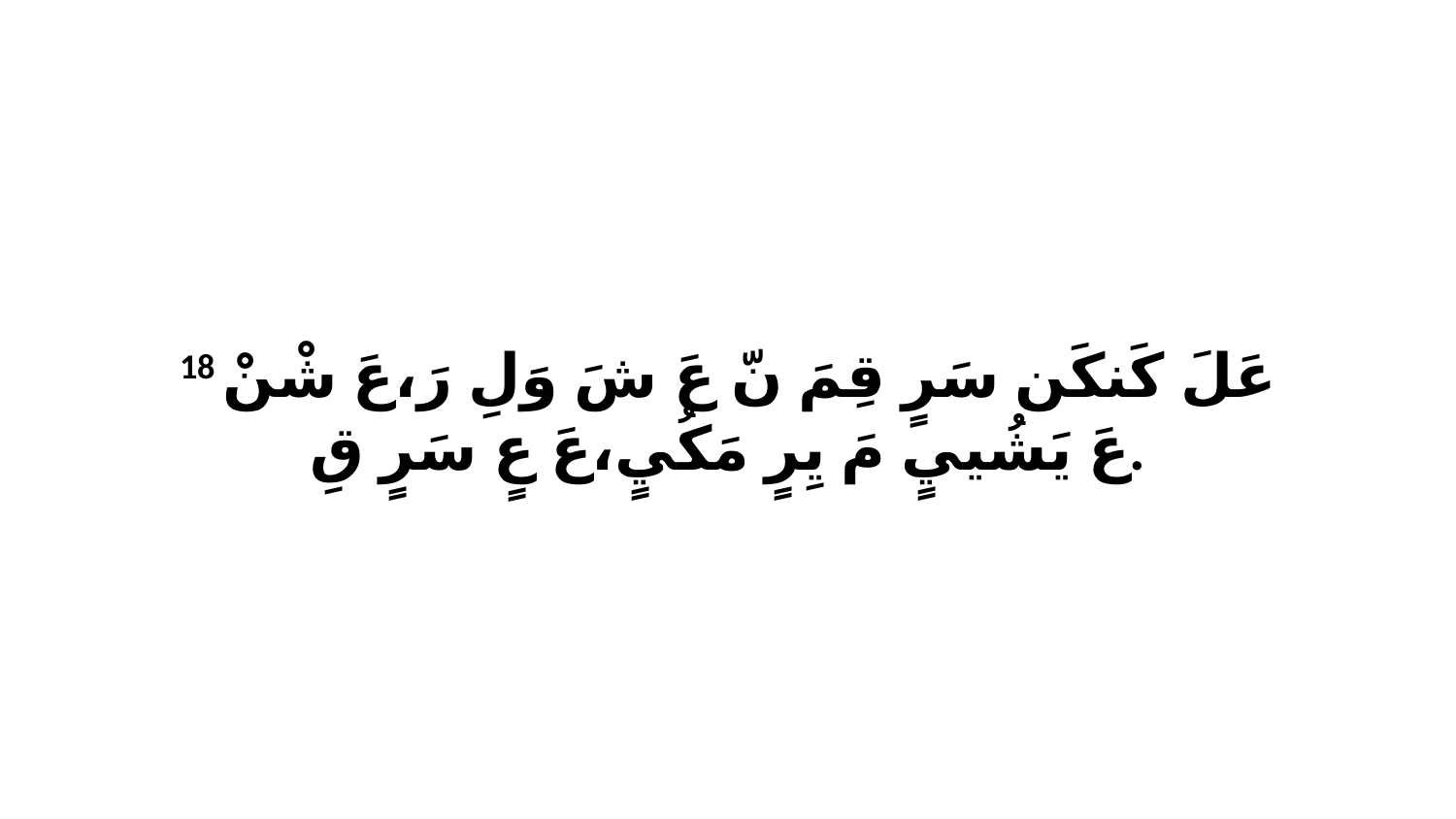

18 عَلَ كَنكَن سَرٍ قِمَ نّ عَ شَ وَلِ رَ،عَ شْنْ عَ يَشُييٍ مَ يِرٍ مَكُيٍ،عَ عٍ سَرٍ قِ.